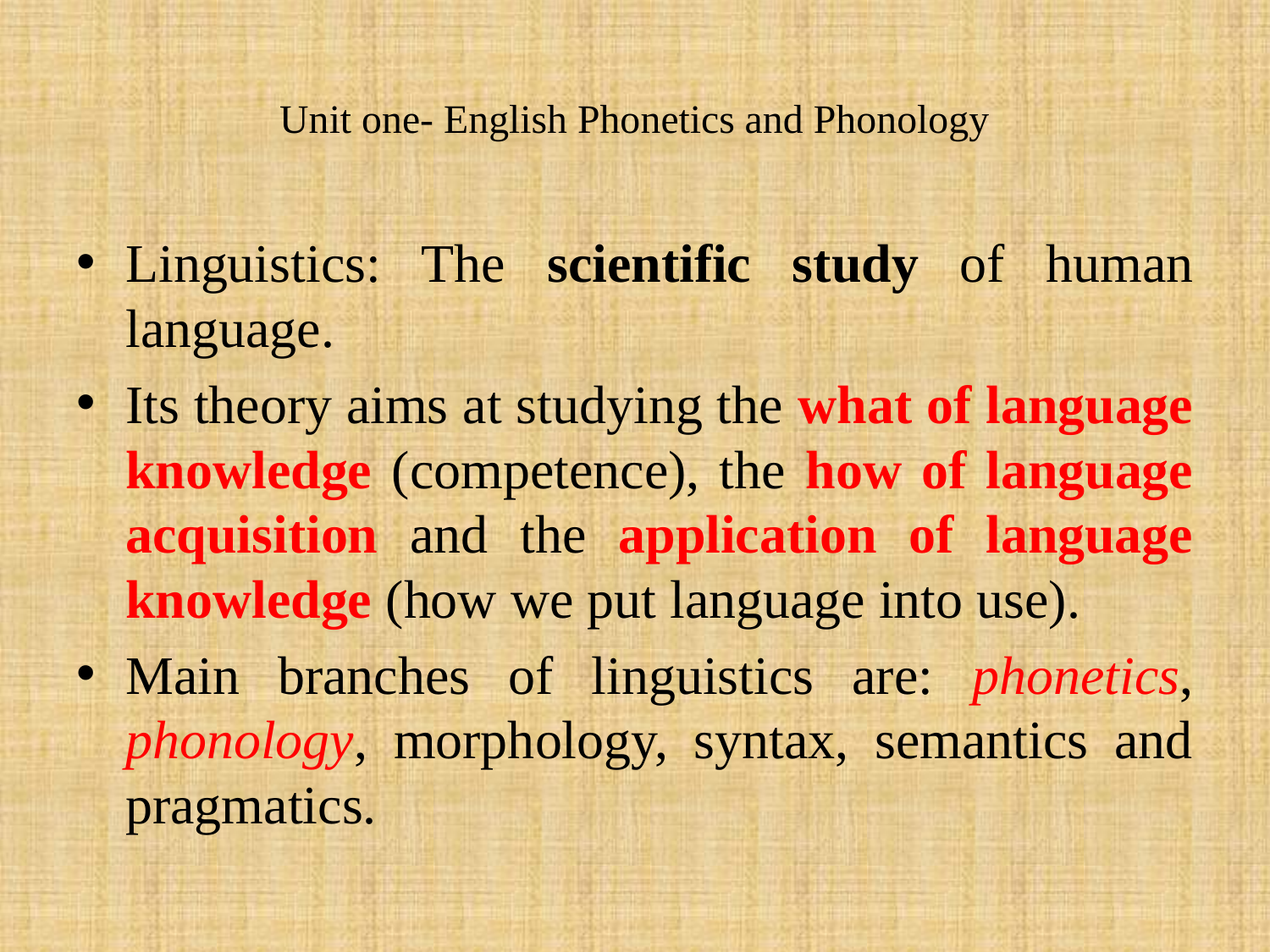

# Unit one- English Phonetics and Phonology
Linguistics: The scientific study of human language.
Its theory aims at studying the what of language knowledge (competence), the how of language acquisition and the application of language knowledge (how we put language into use).
Main branches of linguistics are: phonetics, phonology, morphology, syntax, semantics and pragmatics.